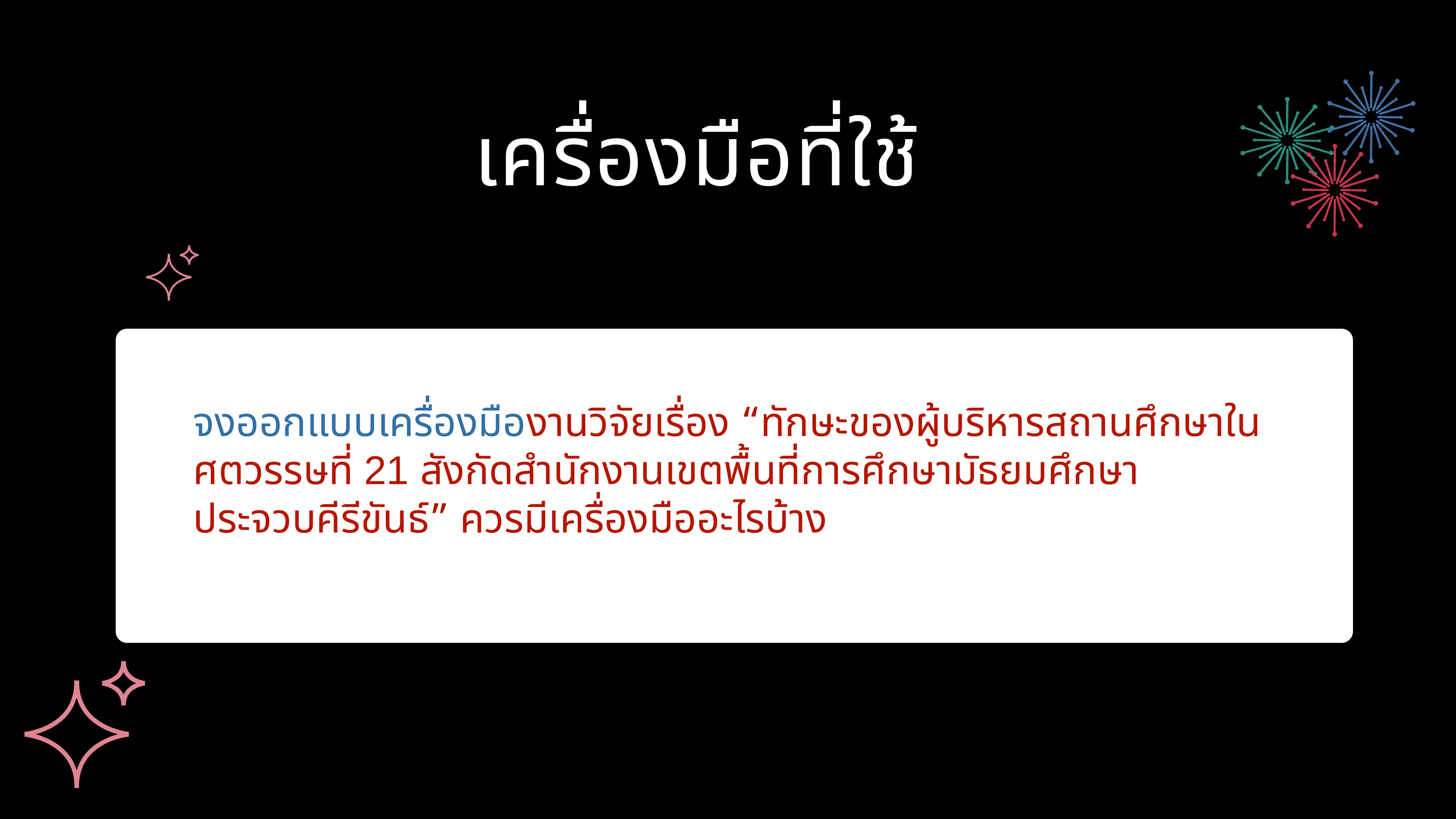

เครื่องมือที่ใช้

จงออกแบบเครื่องมืองานวิจัยเรื่อง “ทักษะของผู้บริหารสถานศึกษาในศตวรรษที่ 21 สังกัดสำนักงานเขตพื้นที่การศึกษามัธยมศึกษาประจวบคีรีขันธ์” ควรมีเครื่องมืออะไรบ้าง

34